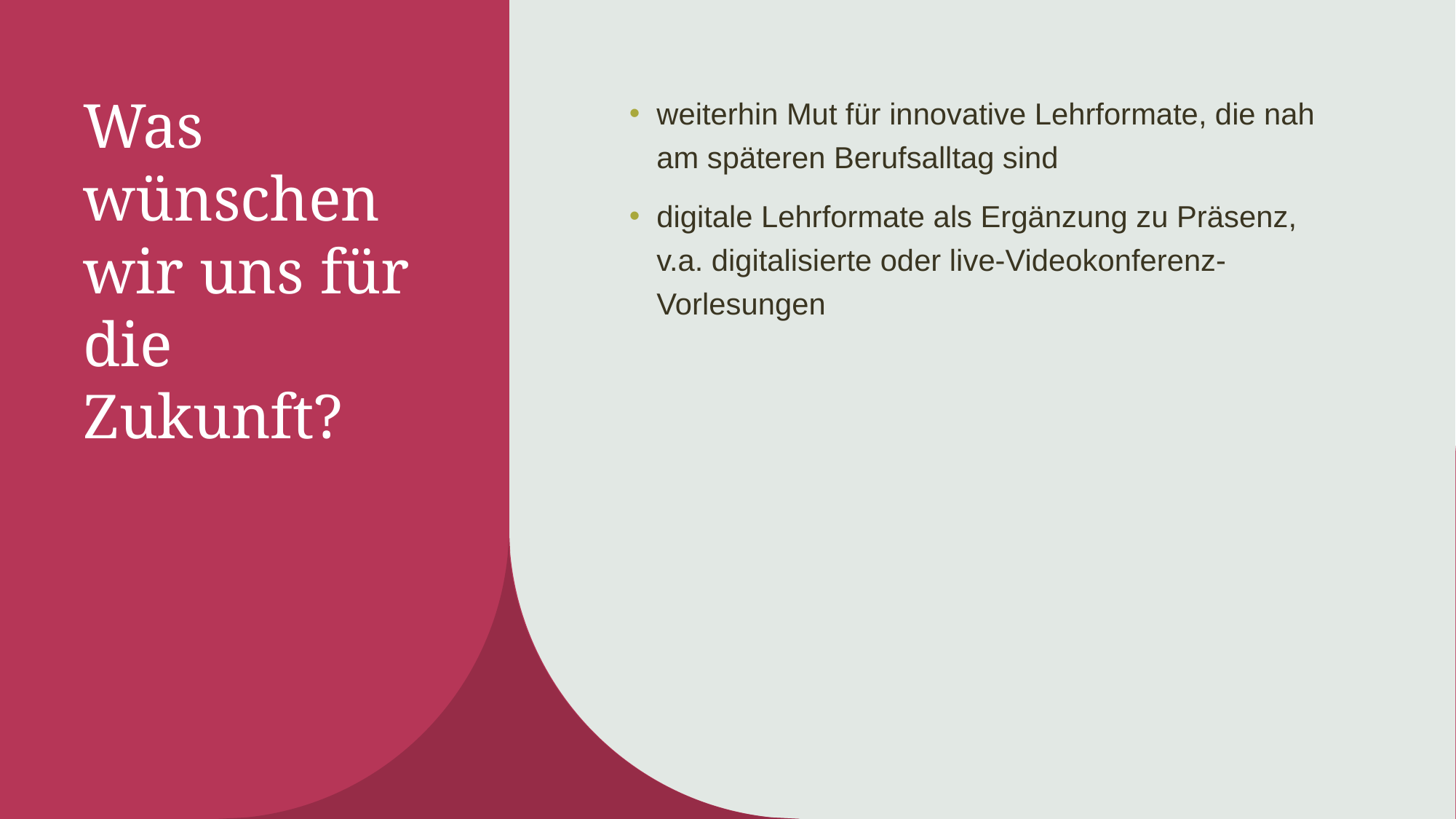

# Was wünschen wir uns für die Zukunft?
weiterhin Mut für innovative Lehrformate, die nah am späteren Berufsalltag sind
digitale Lehrformate als Ergänzung zu Präsenz, v.a. digitalisierte oder live-Videokonferenz-Vorlesungen